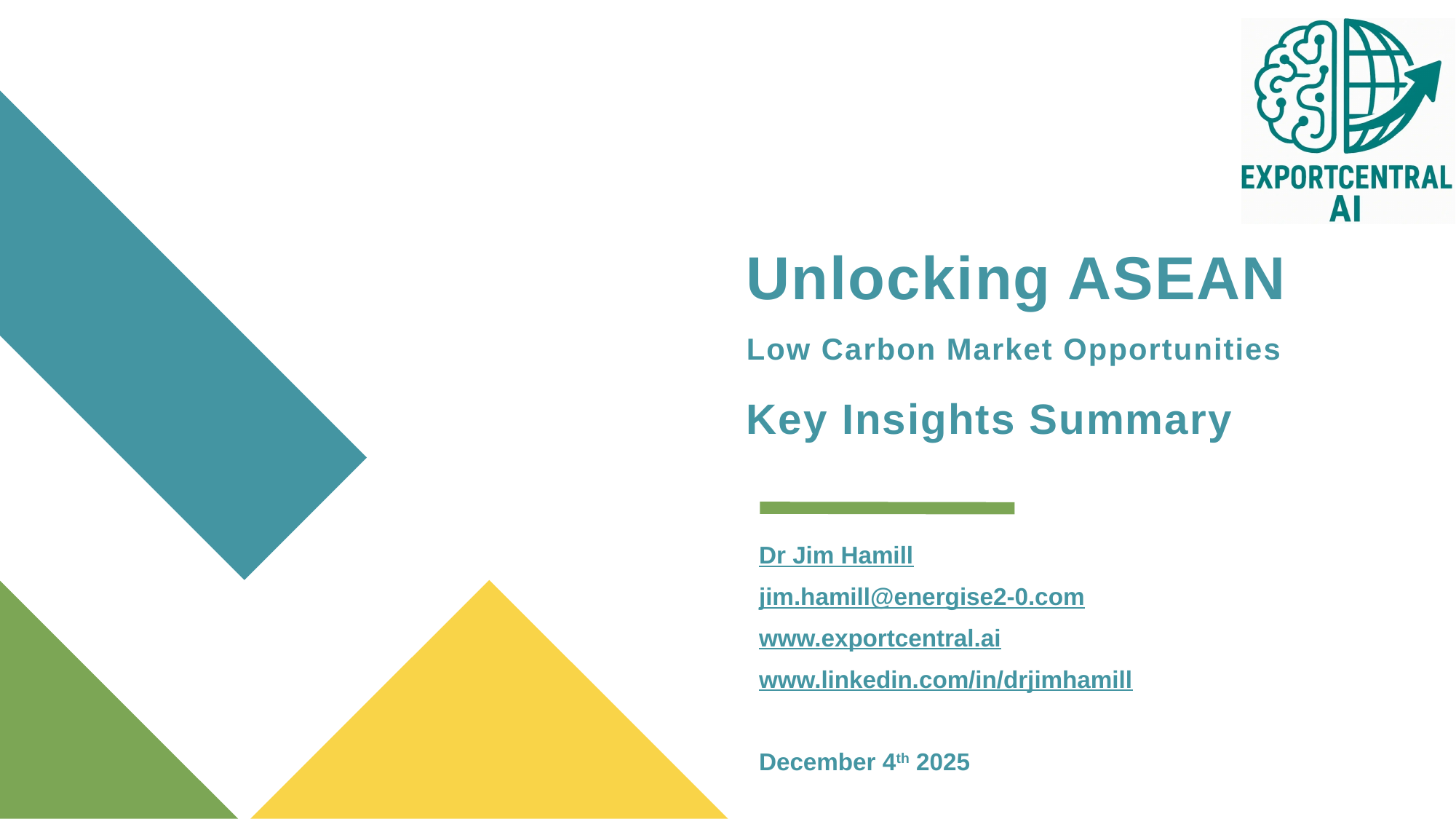

# Unlocking ASEAN Low Carbon Market Opportunities Key Insights Summary
Dr Jim Hamill
jim.hamill@energise2-0.com
www.exportcentral.ai
www.linkedin.com/in/drjimhamill

December 4th 2025